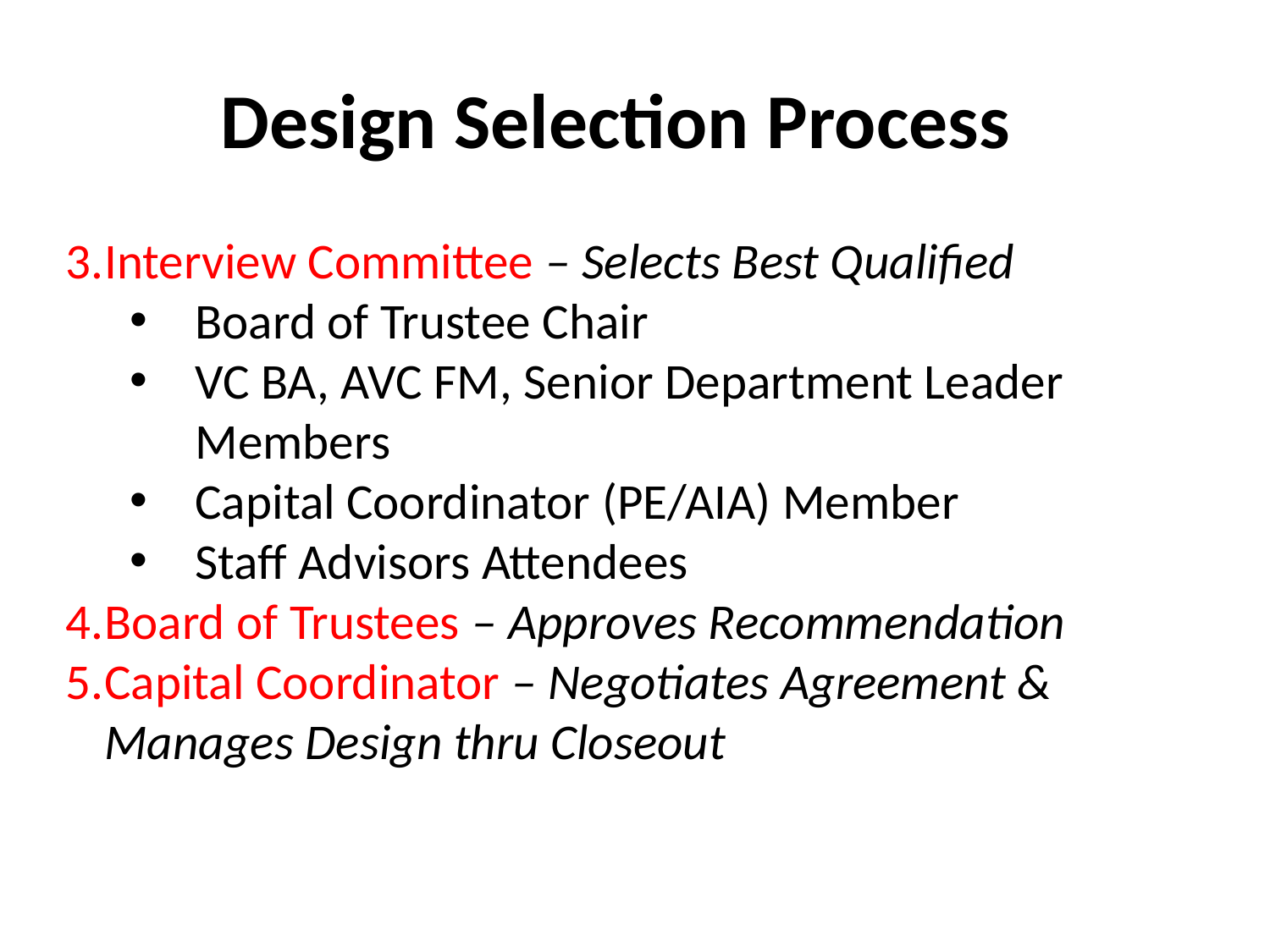

# Design Selection Process
Interview Committee – Selects Best Qualified
Board of Trustee Chair
VC BA, AVC FM, Senior Department Leader Members
Capital Coordinator (PE/AIA) Member
Staff Advisors Attendees
Board of Trustees – Approves Recommendation
Capital Coordinator – Negotiates Agreement & Manages Design thru Closeout